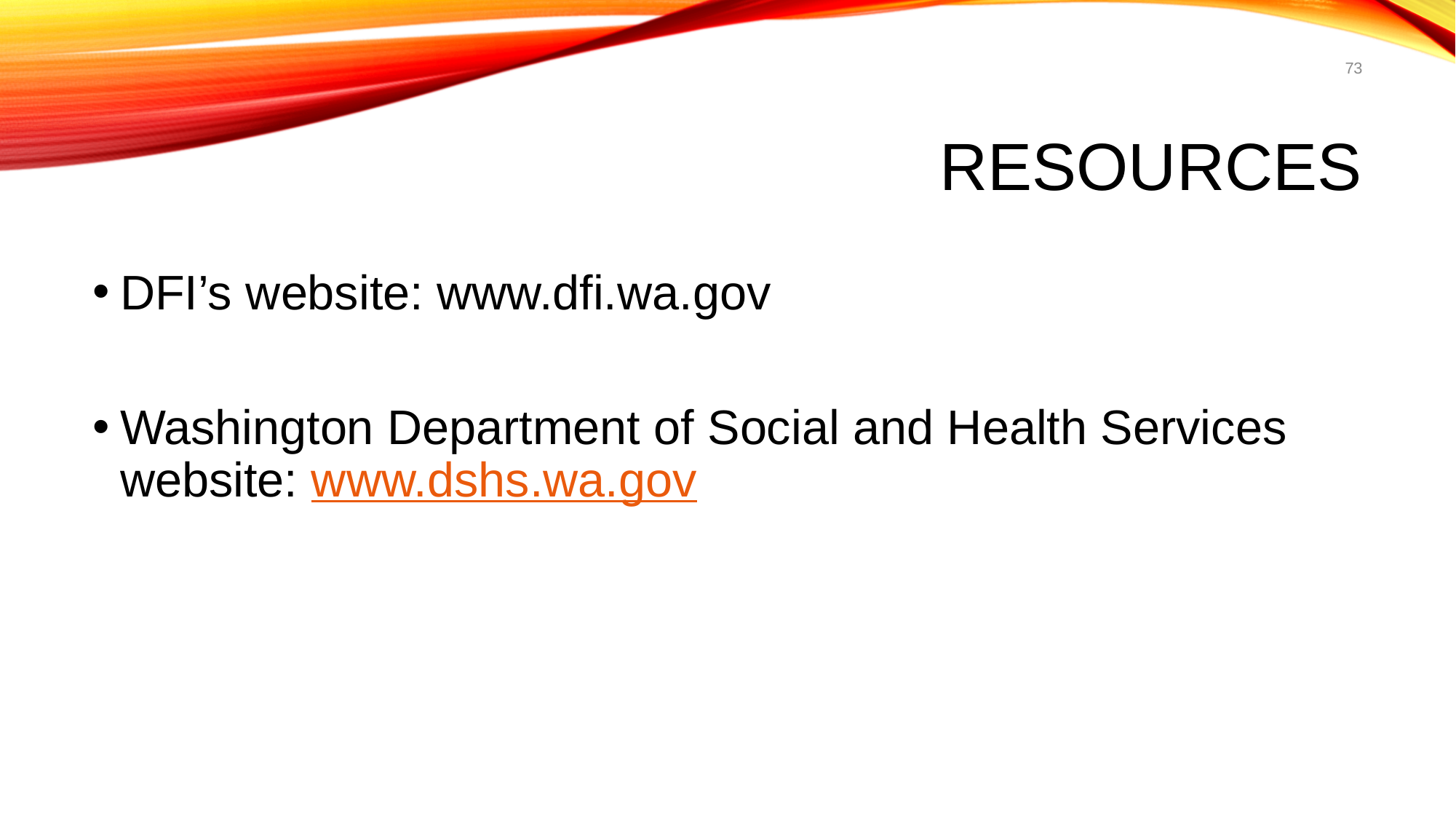

73
# Resources
DFI’s website: www.dfi.wa.gov

Washington Department of Social and Health Services website: www.dshs.wa.gov